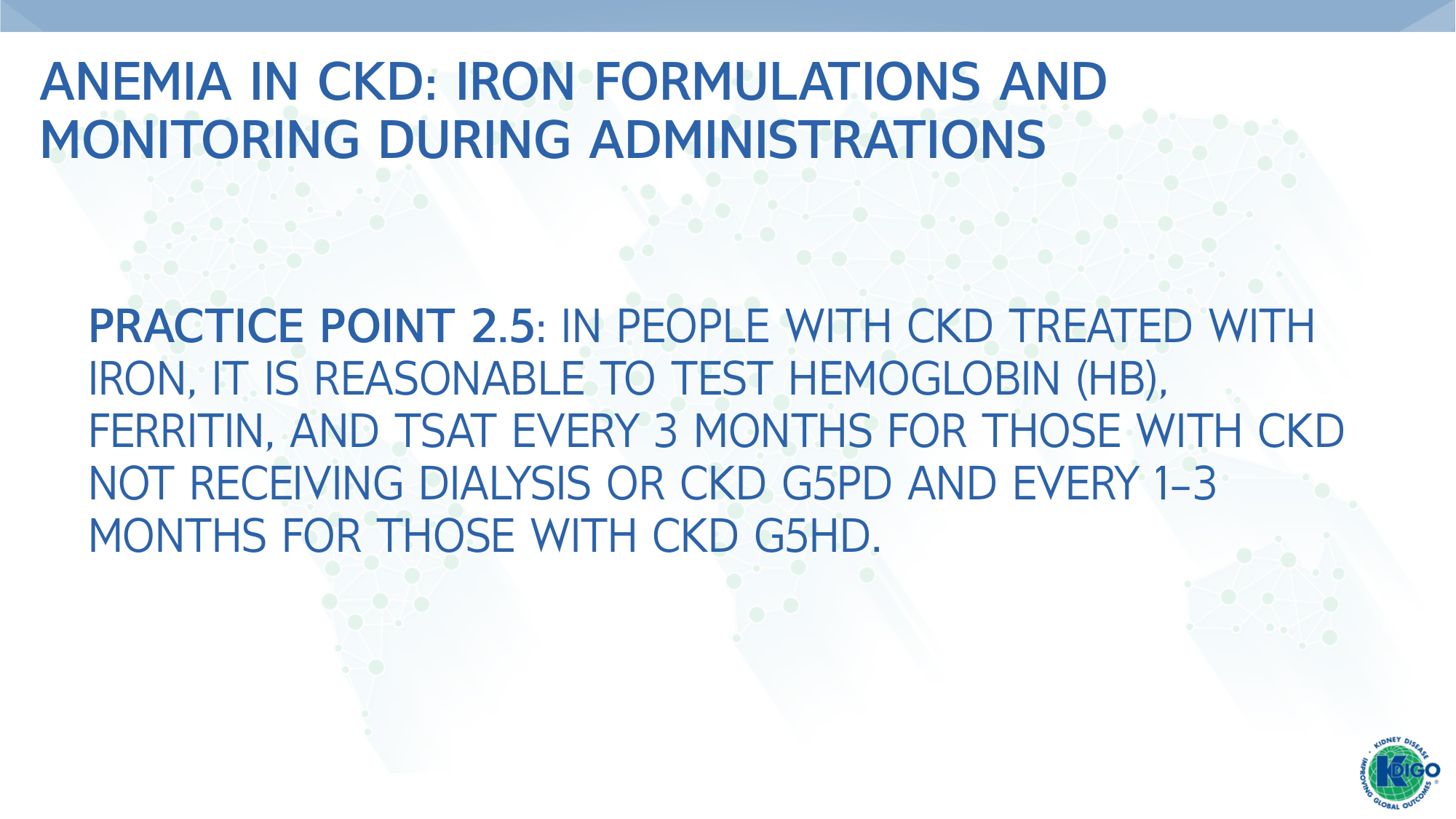

# Anemia in CKD: Iron Formulations and monitoring during Administrations
Practice Point 2.5: In people with CKD treated with iron, it is reasonable to test hemoglobin (Hb), ferritin, and TSAT every 3 months for those with CKD not receiving dialysis or CKD G5PD and every 1–3 months for those with CKD G5HD.